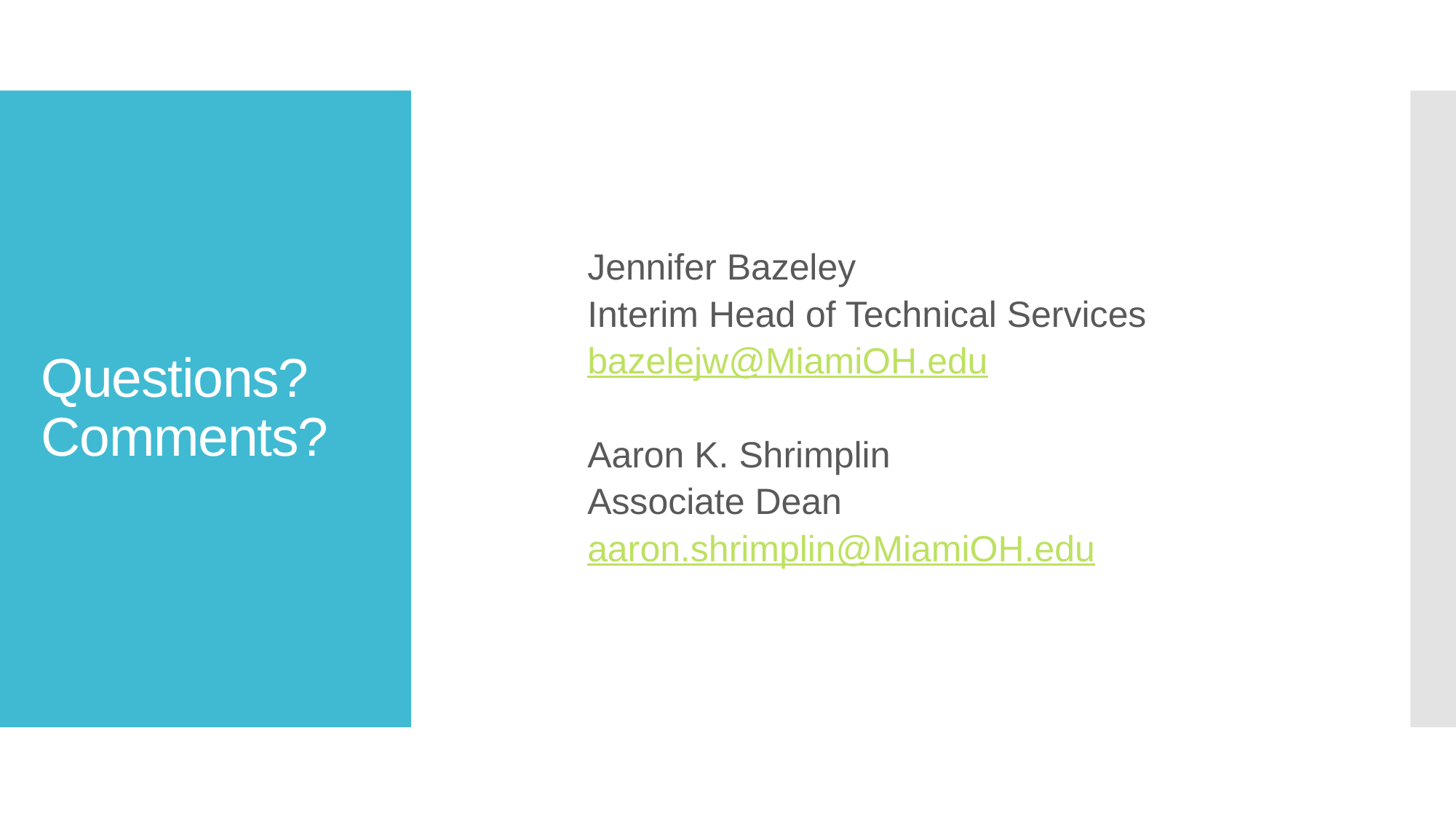

Jennifer Bazeley
Interim Head of Technical Services
bazelejw@MiamiOH.edu

Aaron K. Shrimplin
Associate Dean
aaron.shrimplin@MiamiOH.edu
# Questions? Comments?